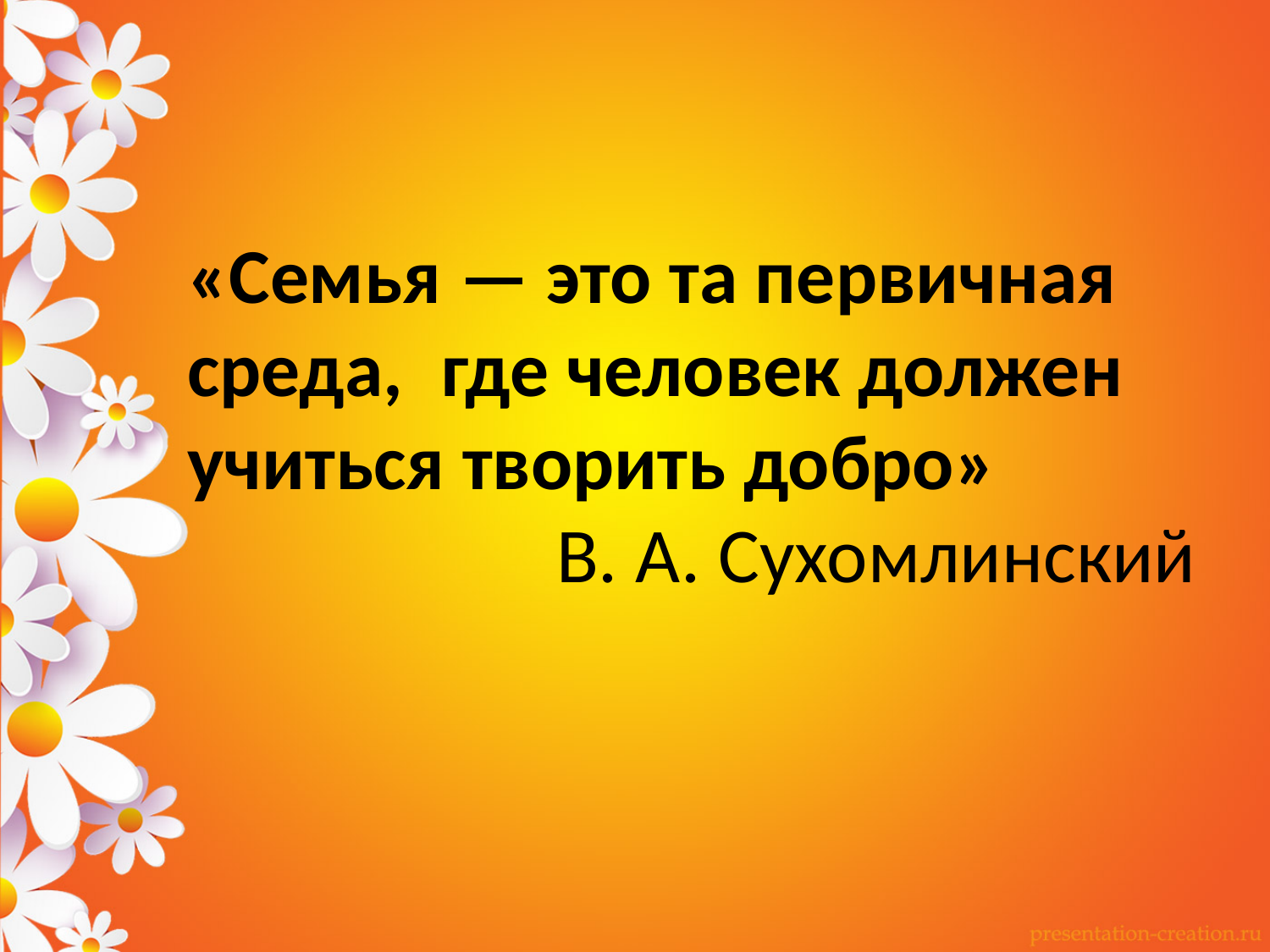

«Семья — это та первичная среда,	где человек должен учиться творить добро»
                     В. А. Сухомлинский